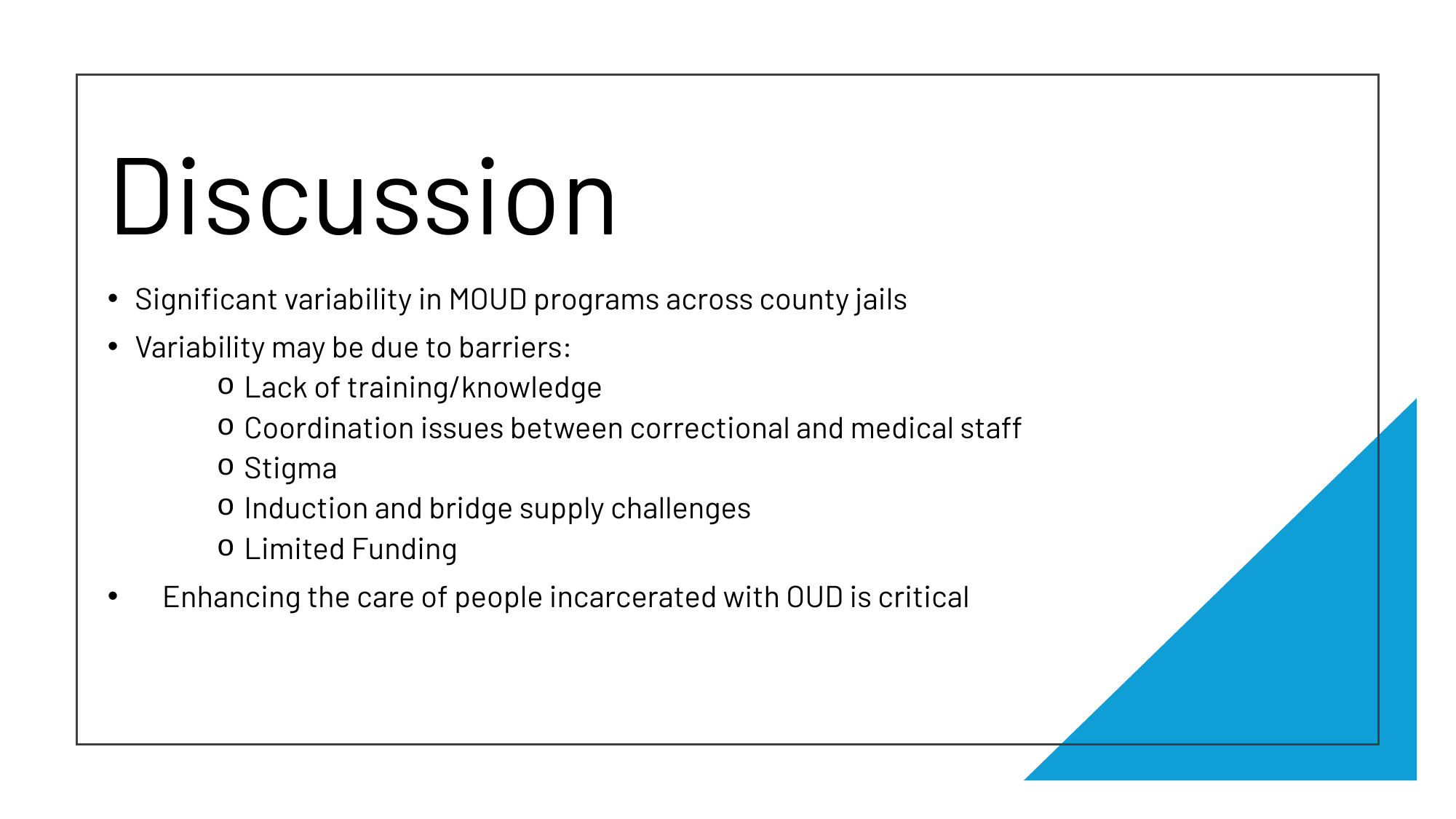

# Discussion
Significant variability in MOUD programs across county jails
Variability may be due to barriers:
Lack of training/knowledge
Coordination issues between correctional and medical staff
Stigma
Induction and bridge supply challenges
Limited Funding
Enhancing the care of people incarcerated with OUD is critical